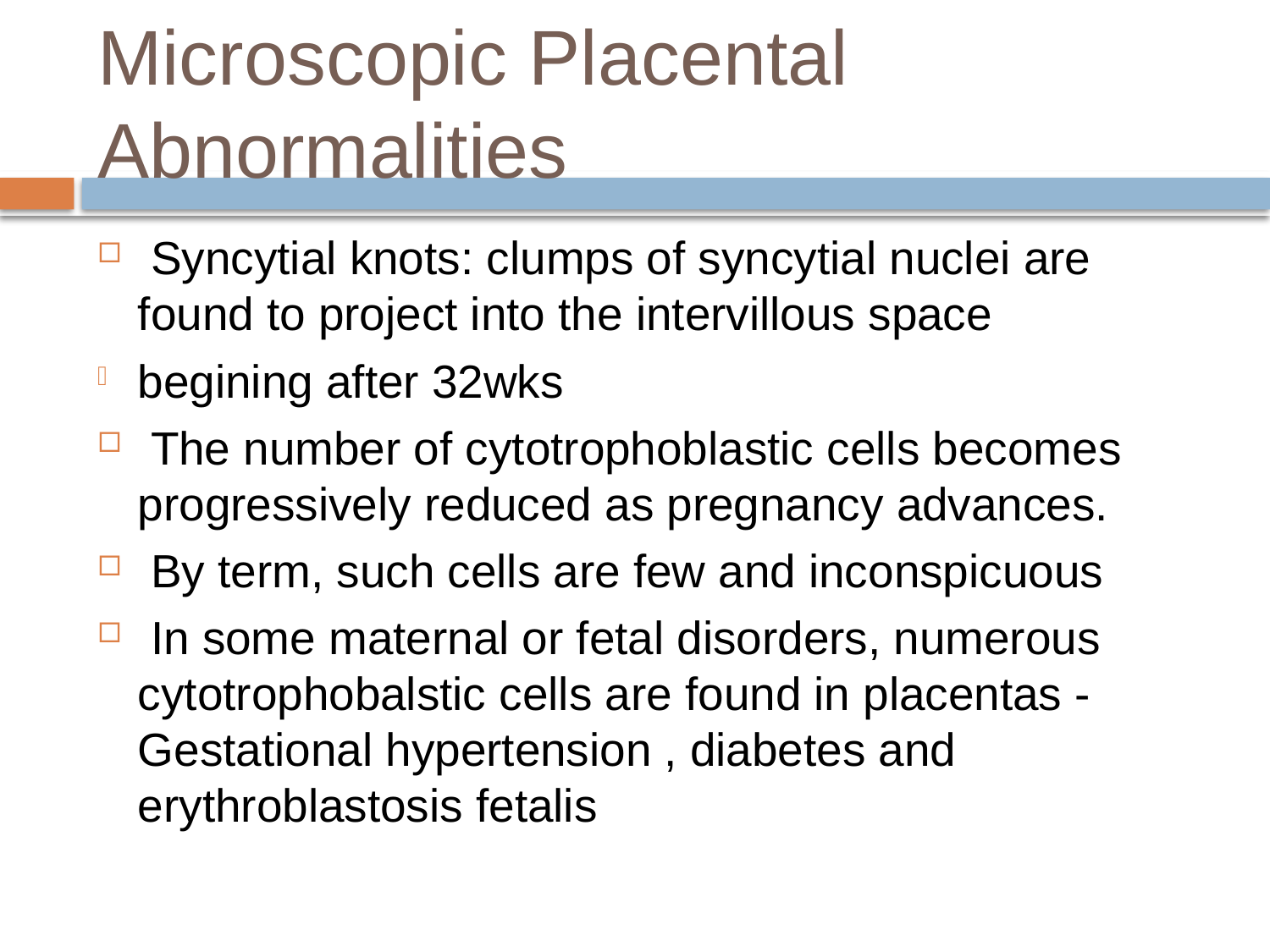

# Microscopic Placental Abnormalities
 Syncytial knots: clumps of syncytial nuclei are found to project into the intervillous space
begining after 32wks
 The number of cytotrophoblastic cells becomes progressively reduced as pregnancy advances.
 By term, such cells are few and inconspicuous
 In some maternal or fetal disorders, numerous cytotrophobalstic cells are found in placentas - Gestational hypertension , diabetes and erythroblastosis fetalis